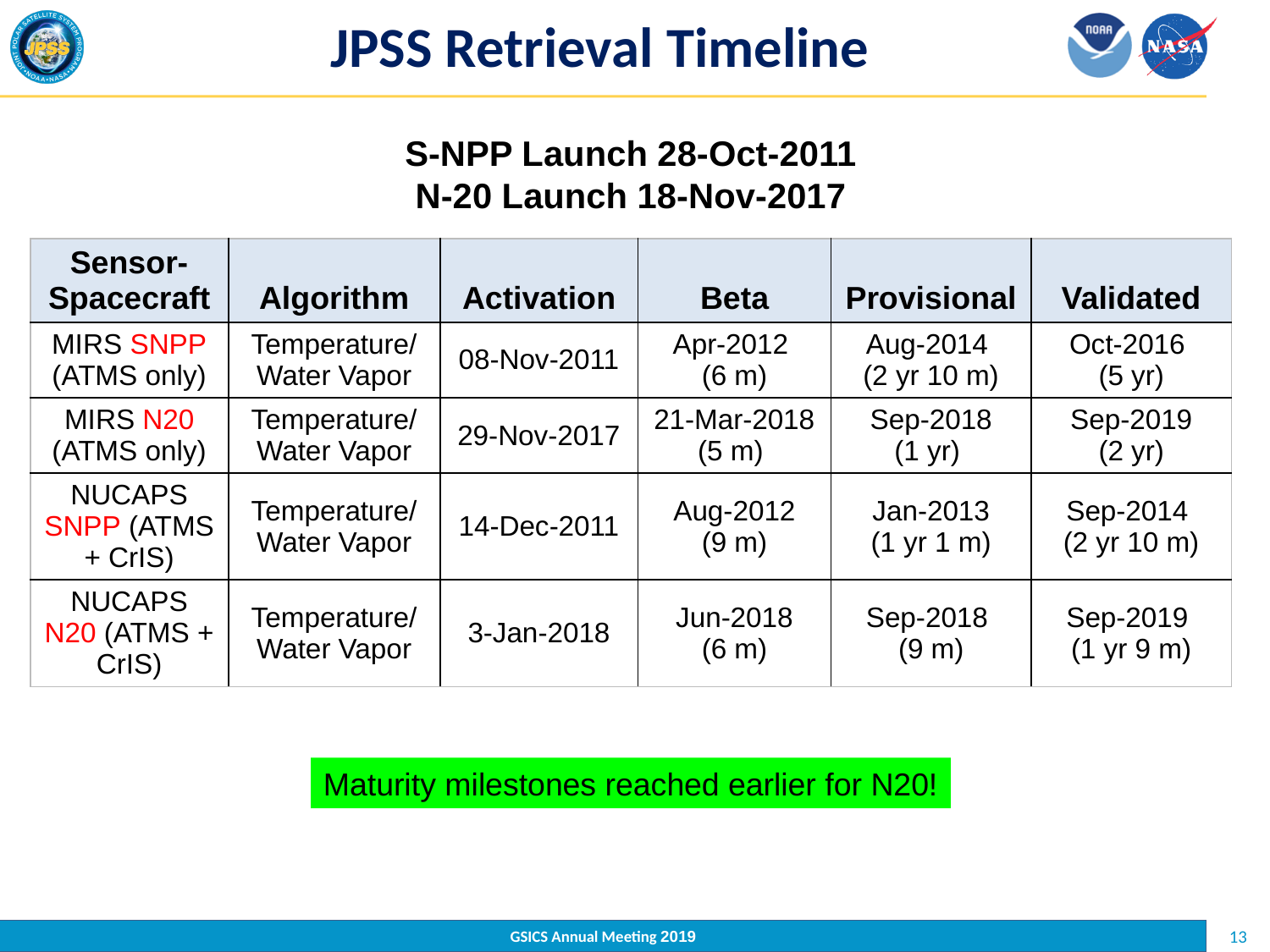

# JPSS Retrieval Timeline
S-NPP Launch 28-Oct-2011
N-20 Launch 18-Nov-2017
| Sensor-Spacecraft | Algorithm | Activation | Beta | Provisional | Validated |
| --- | --- | --- | --- | --- | --- |
| MIRS SNPP (ATMS only) | Temperature/Water Vapor | 08-Nov-2011 | Apr-2012 (6 m) | Aug-2014 (2 yr 10 m) | Oct-2016 (5 yr) |
| MIRS N20 (ATMS only) | Temperature/Water Vapor | 29-Nov-2017 | 21-Mar-2018 (5 m) | Sep-2018 (1 yr) | Sep-2019 (2 yr) |
| NUCAPS SNPP (ATMS + CrIS) | Temperature/Water Vapor | 14-Dec-2011 | Aug-2012 (9 m) | Jan-2013 (1 yr 1 m) | Sep-2014 (2 yr 10 m) |
| NUCAPS N20 (ATMS + CrIS) | Temperature/Water Vapor | 3-Jan-2018 | Jun-2018 (6 m) | Sep-2018 (9 m) | Sep-2019 (1 yr 9 m) |
Maturity milestones reached earlier for N20!